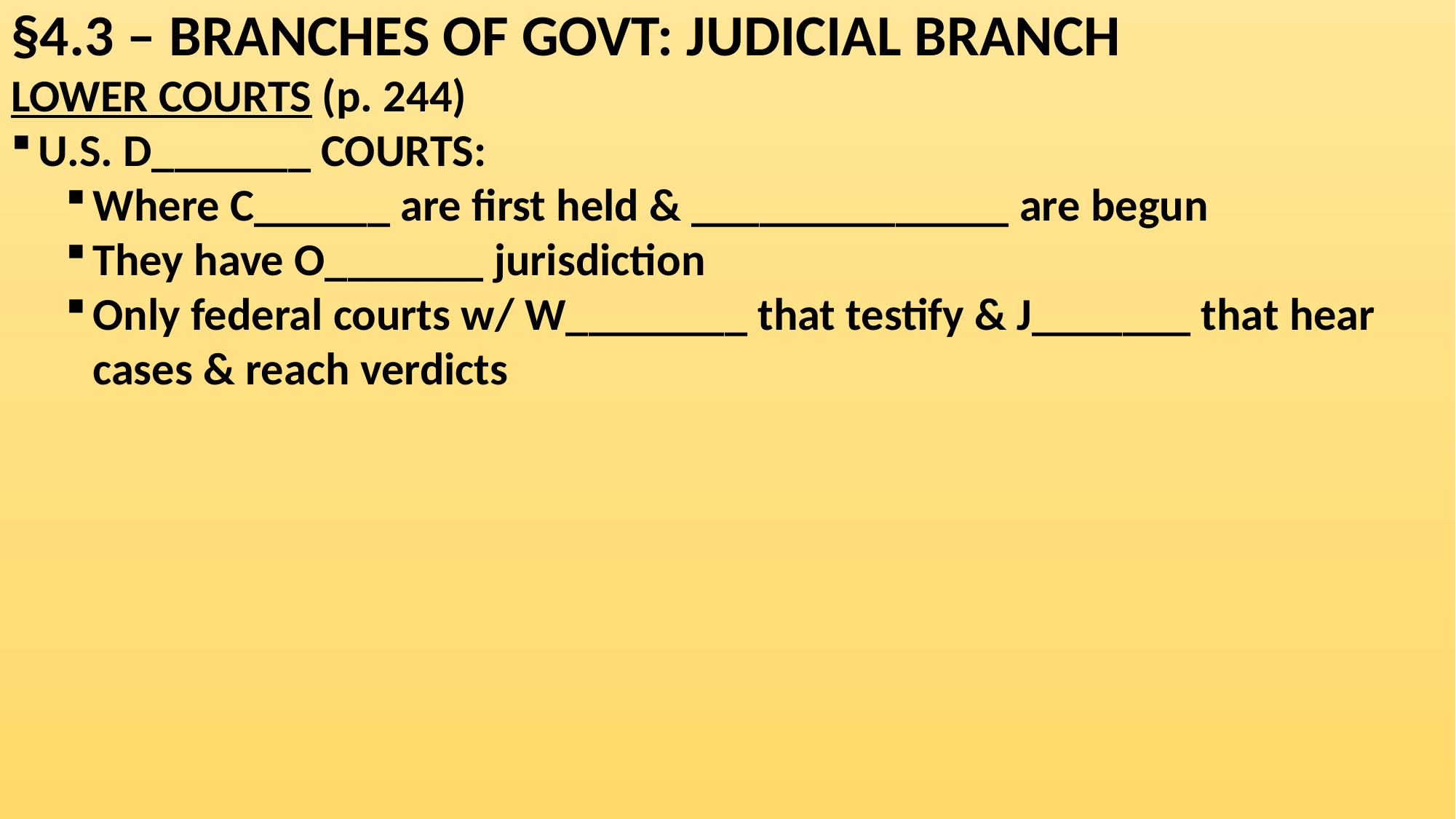

# §4.3 – BRANCHES OF GOVT: JUDICIAL BRANCH
LOWER COURTS (p. 244)
U.S. D_______ COURTS:
Where C______ are first held & ______________ are begun
They have O_______ jurisdiction
Only federal courts w/ W________ that testify & J_______ that hear cases & reach verdicts